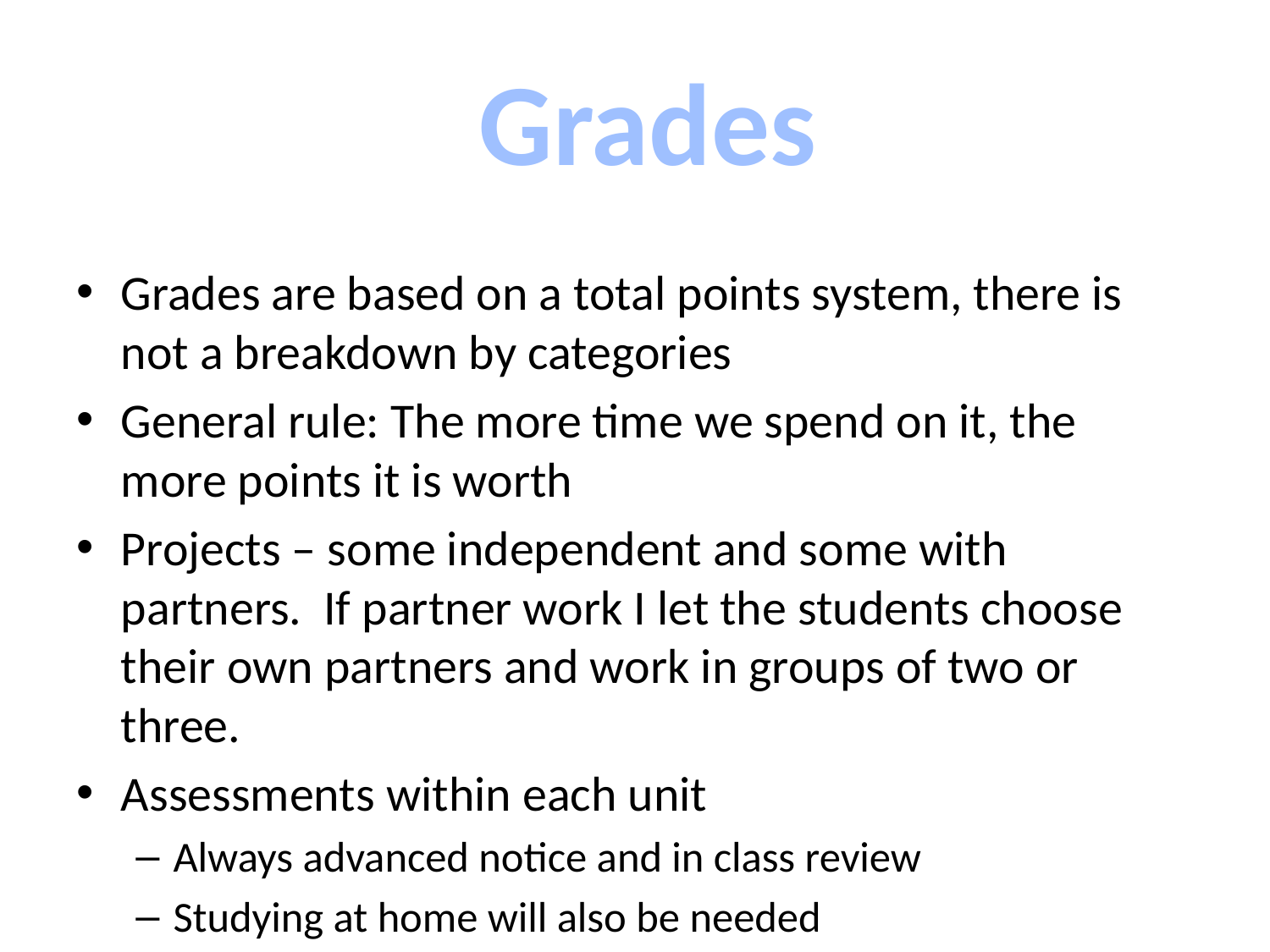

Grades

Grades are based on a total points system, there is not a breakdown by categories
General rule: The more time we spend on it, the more points it is worth
Projects – some independent and some with partners.  If partner work I let the students choose their own partners and work in groups of two or three.
Assessments within each unit
Always advanced notice and in class review
Studying at home will also be needed